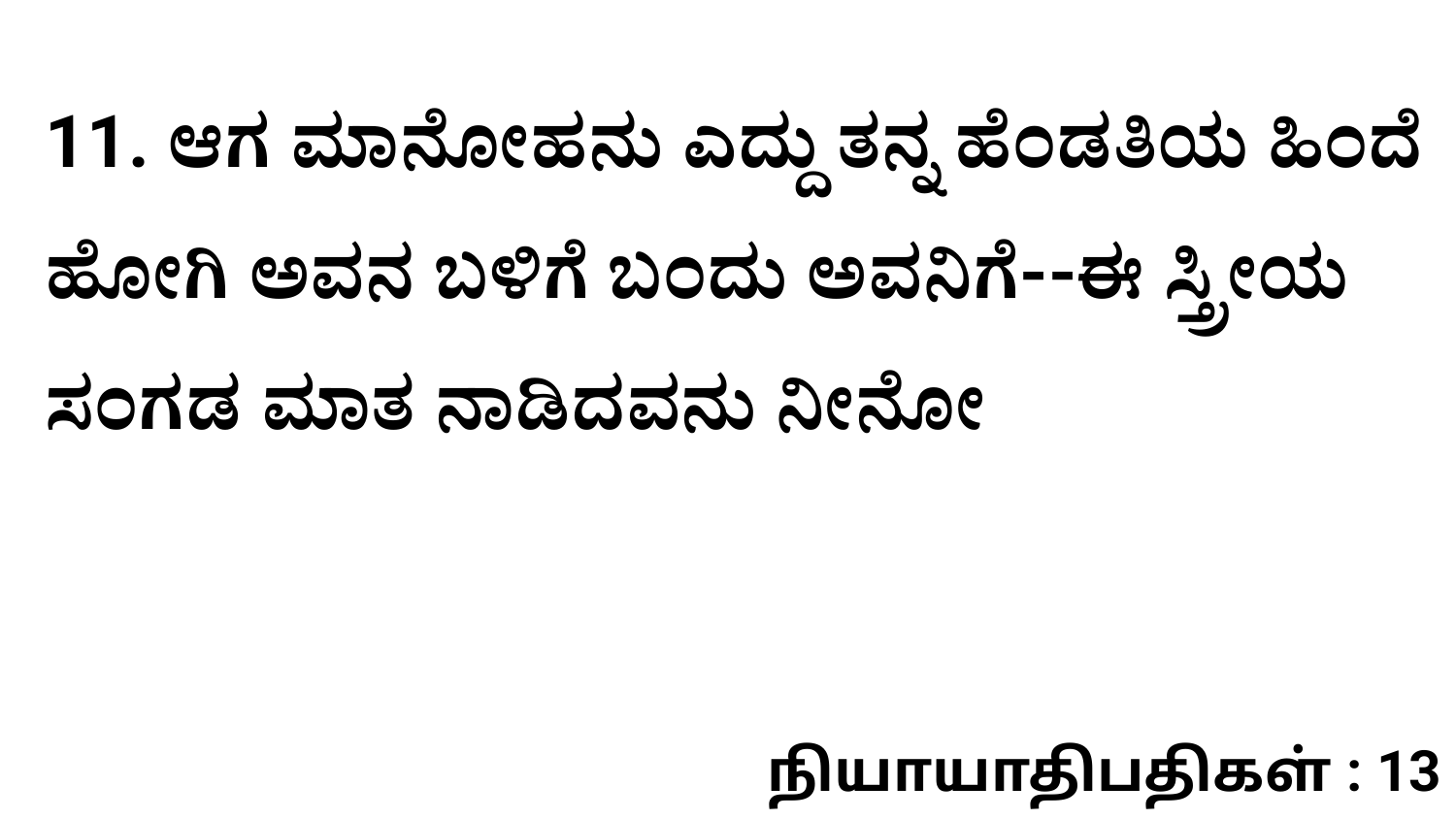

11. ಆಗ ಮಾನೋಹನು ಎದ್ದು ತನ್ನ ಹೆಂಡತಿಯ ಹಿಂದೆ ಹೋಗಿ ಅವನ ಬಳಿಗೆ ಬಂದು ಅವನಿಗೆ--ಈ ಸ್ತ್ರೀಯ ಸಂಗಡ ಮಾತ ನಾಡಿದವನು ನೀನೋ
நியாயாதிபதிகள் : 13